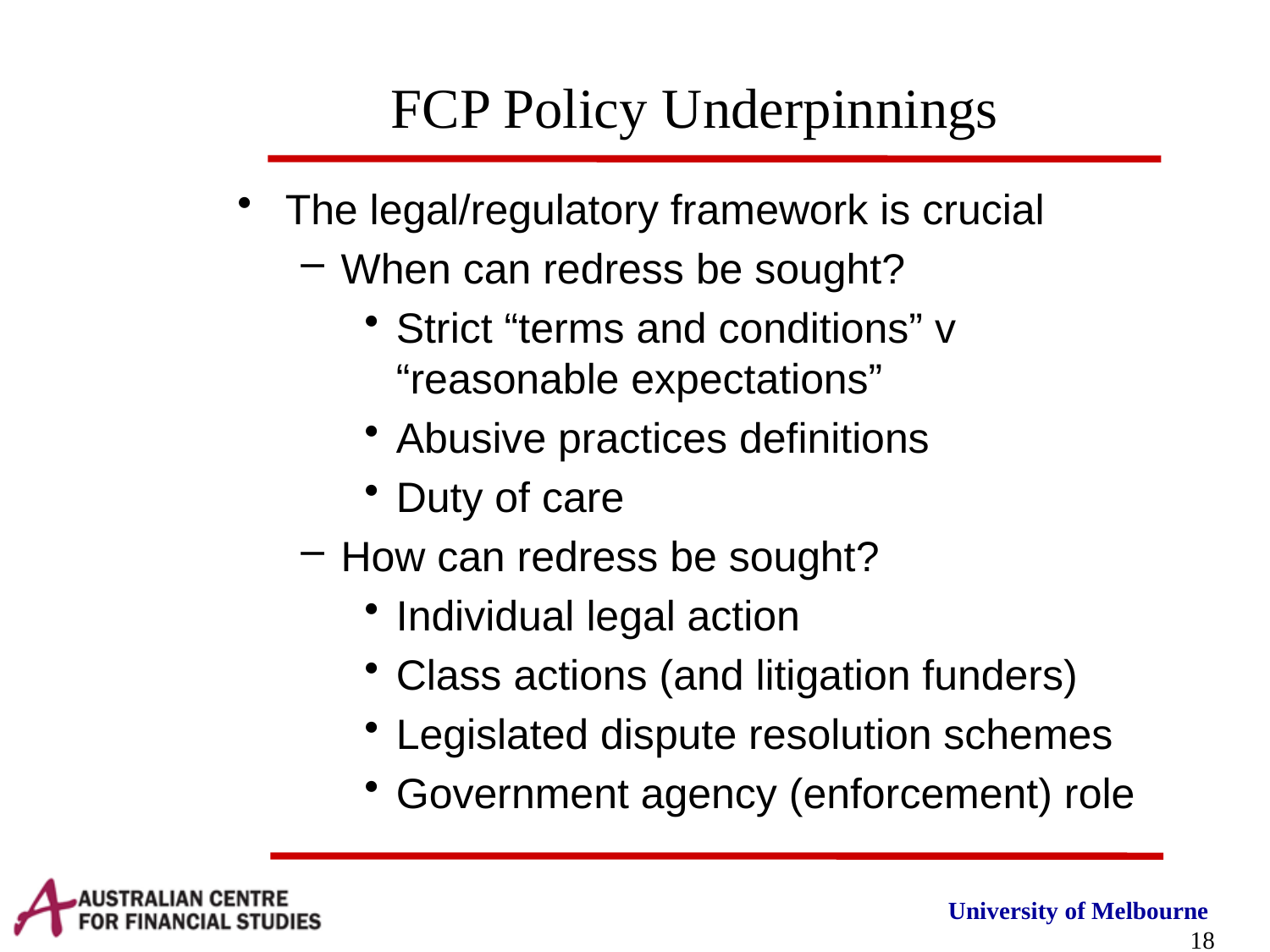

# FCP Policy Underpinnings
The legal/regulatory framework is crucial
When can redress be sought?
Strict “terms and conditions” v “reasonable expectations”
Abusive practices definitions
Duty of care
How can redress be sought?
Individual legal action
Class actions (and litigation funders)
Legislated dispute resolution schemes
Government agency (enforcement) role